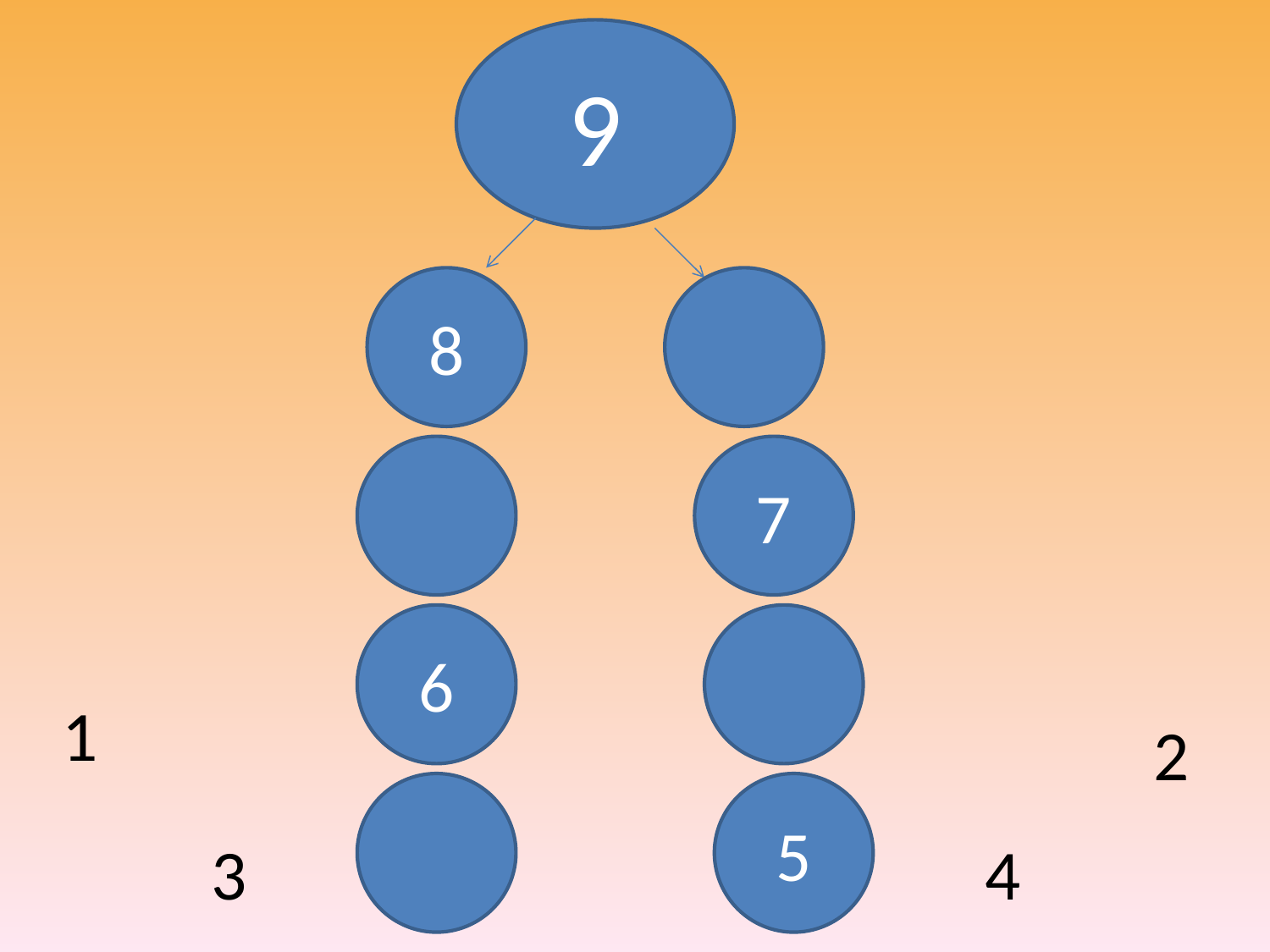

9
8

7
6

1
2

5
3
4